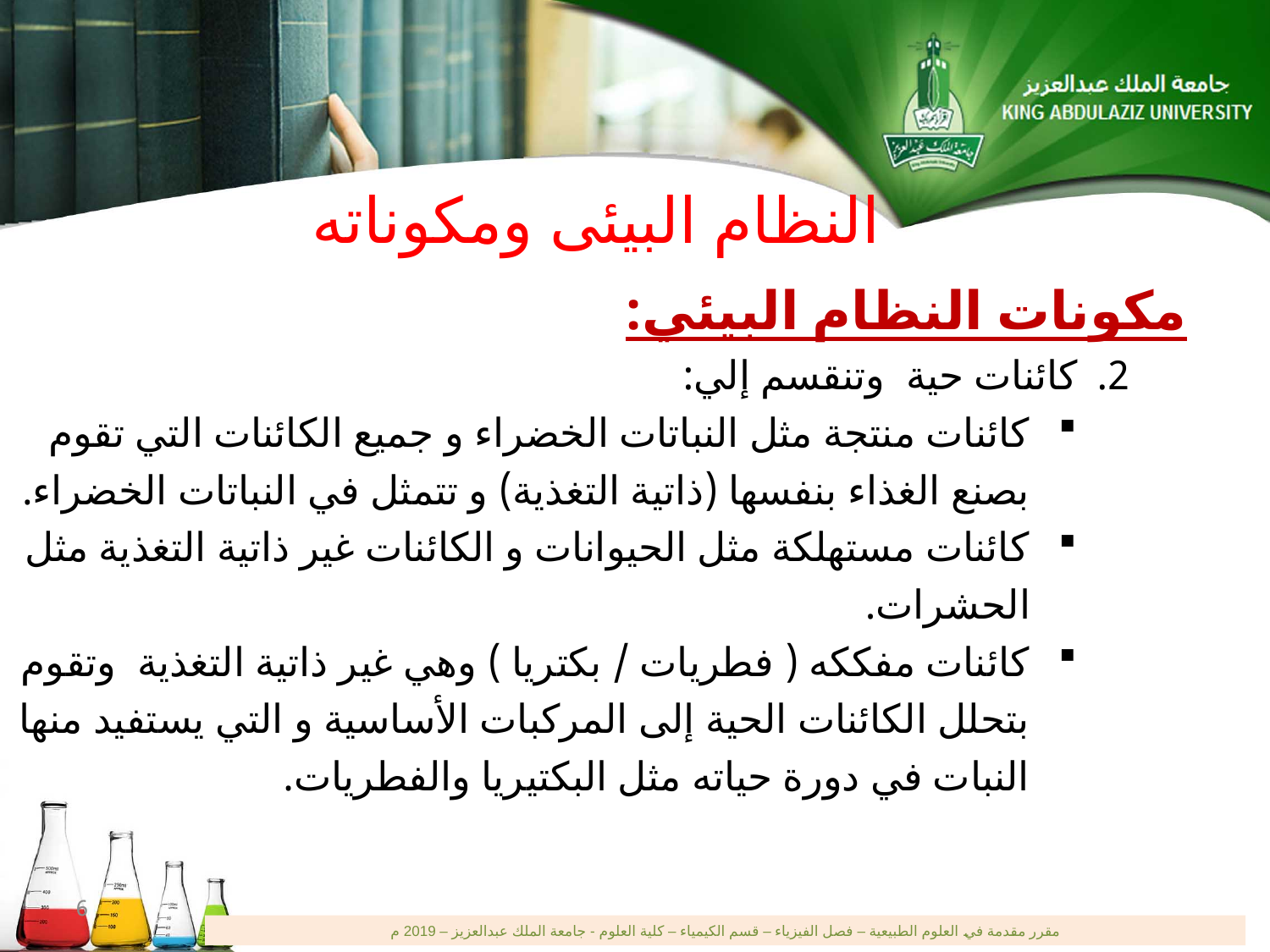

# النظام البيئى ومكوناته
مكونات النظام البيئي:
كائنات حية  وتنقسم إلي:
كائنات منتجة مثل النباتات الخضراء و جميع الكائنات التي تقوم بصنع الغذاء بنفسها (ذاتية التغذية) و تتمثل في النباتات الخضراء.
كائنات مستهلكة مثل الحيوانات و الكائنات غير ذاتية التغذية مثل الحشرات.
كائنات مفككه ( فطريات / بكتريا ) وهي غير ذاتية التغذية  وتقوم بتحلل الكائنات الحية إلى المركبات الأساسية و التي يستفيد منها النبات في دورة حياته مثل البكتيريا والفطريات.
6
مقرر مقدمة في العلوم الطبيعية – فصل الفيزياء – قسم الكيمياء – كلية العلوم - جامعة الملك عبدالعزيز – 2019 م